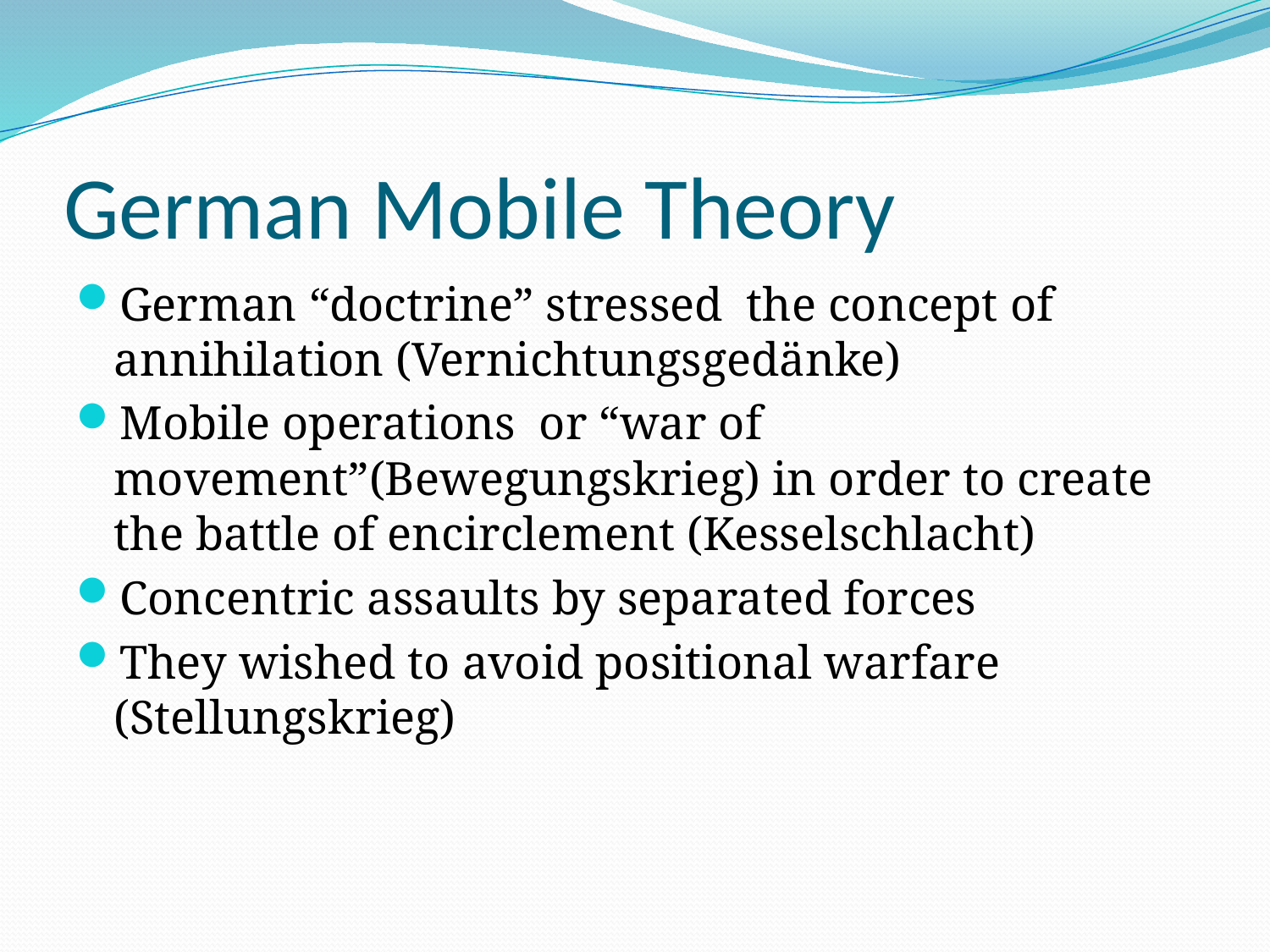

# German Mobile Theory
German “doctrine” stressed  the concept of annihilation (Vernichtungsgedänke)
Mobile operations  or “war of movement”(Bewegungskrieg) in order to create the battle of encirclement (Kesselschlacht)
Concentric assaults by separated forces
They wished to avoid positional warfare (Stellungskrieg)